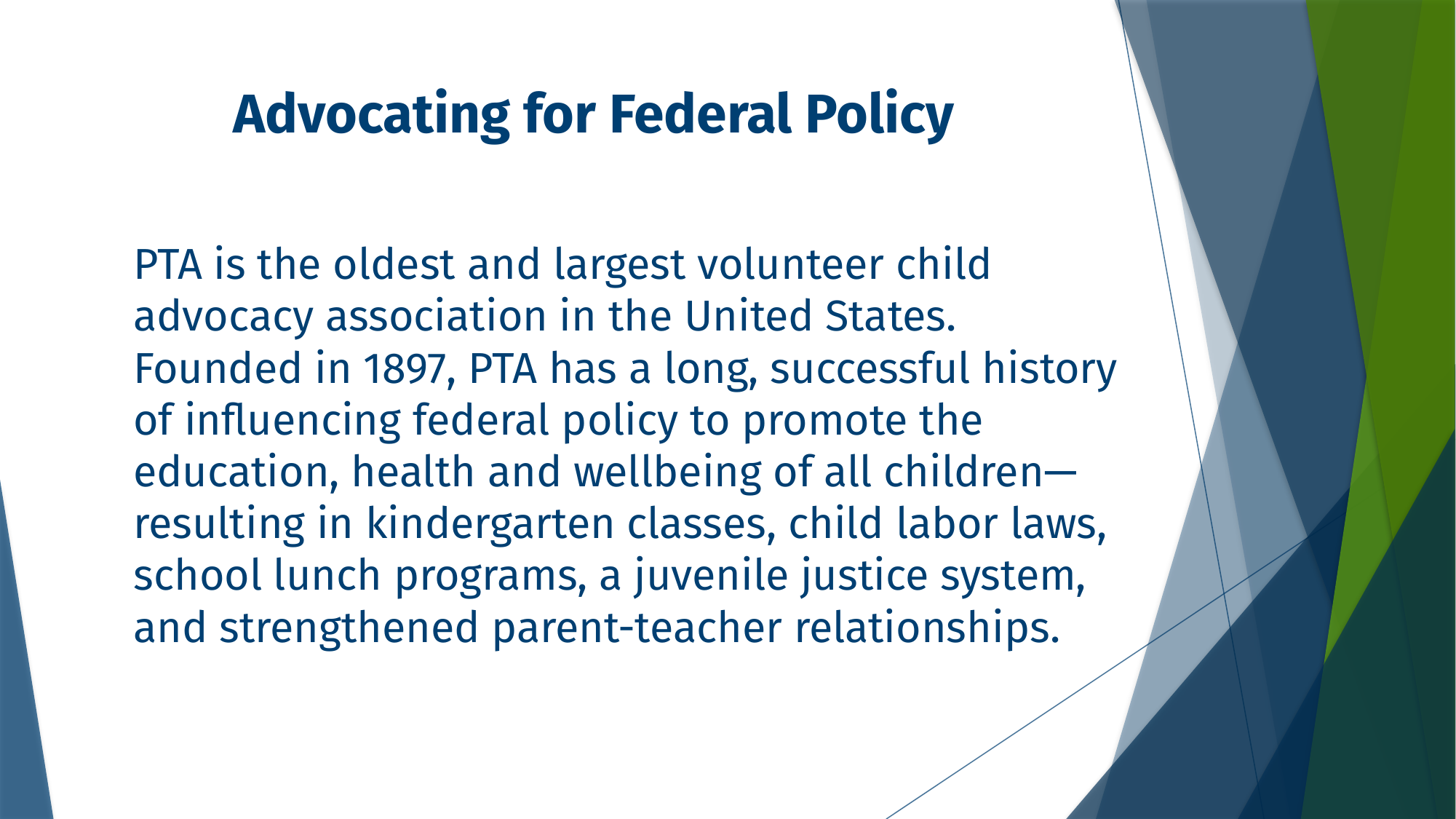

# Advocating for Federal Policy
PTA is the oldest and largest volunteer child advocacy association in the United States. Founded in 1897, PTA has a long, successful history of influencing federal policy to promote the education, health and wellbeing of all children—resulting in kindergarten classes, child labor laws, school lunch programs, a juvenile justice system, and strengthened parent-teacher relationships.